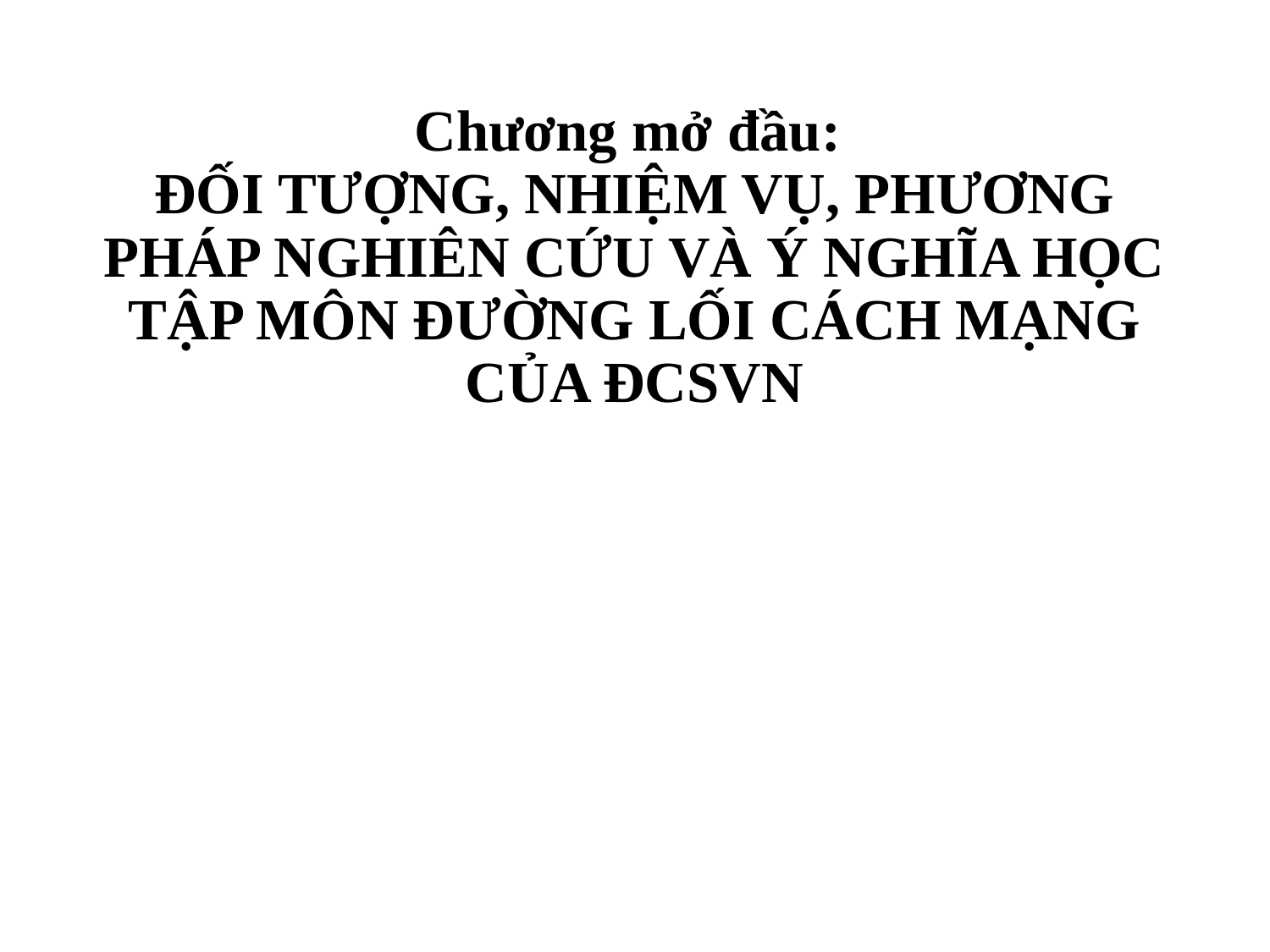

# Chương mở đầu: ĐỐI TƯỢNG, NHIỆM VỤ, PHƯƠNG PHÁP NGHIÊN CỨU VÀ Ý NGHĨA HỌC TẬP MÔN ĐƯỜNG LỐI CÁCH MẠNG CỦA ĐCSVN